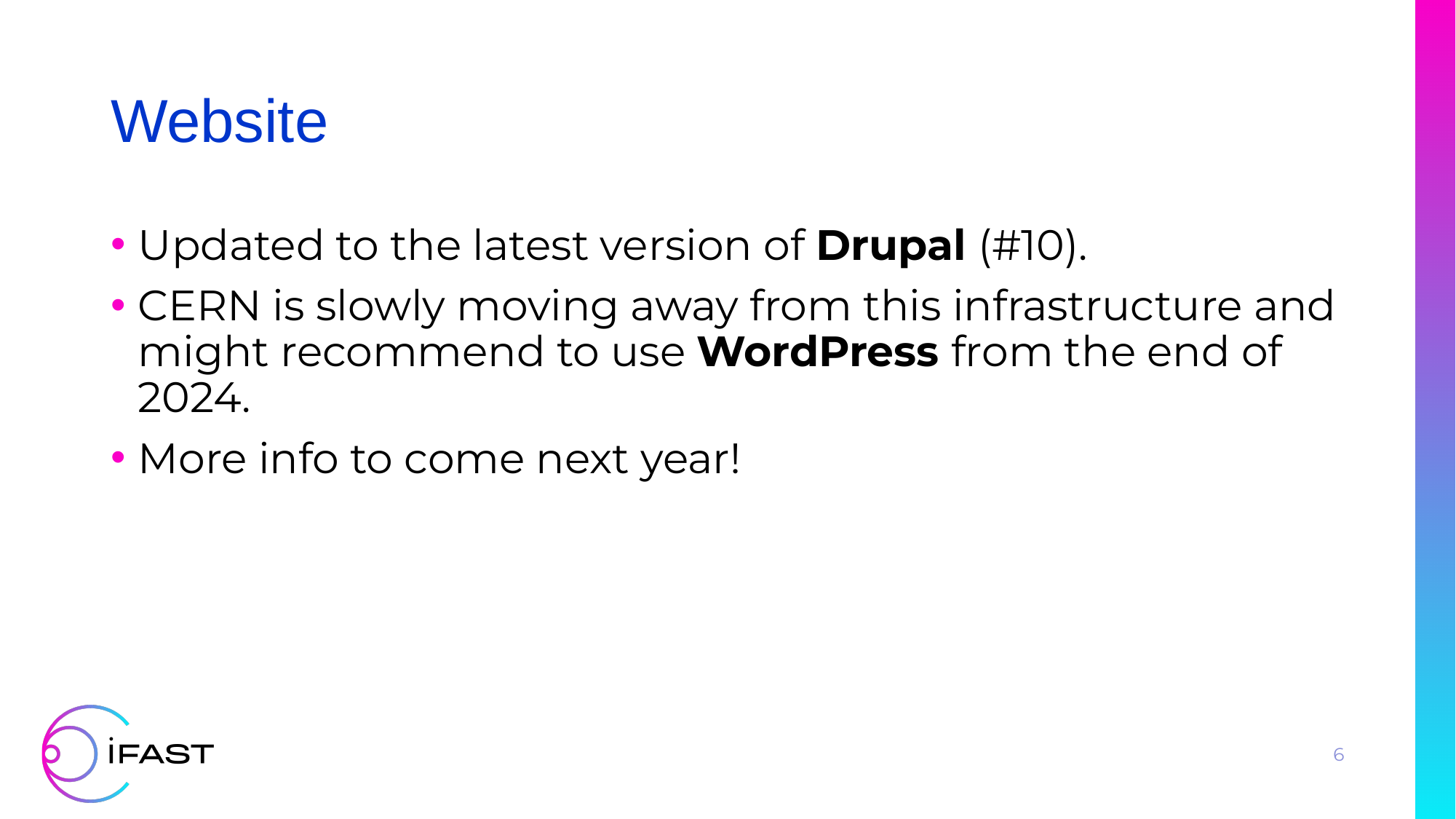

# Website
Updated to the latest version of Drupal (#10).
CERN is slowly moving away from this infrastructure and might recommend to use WordPress from the end of 2024.
More info to come next year!

6